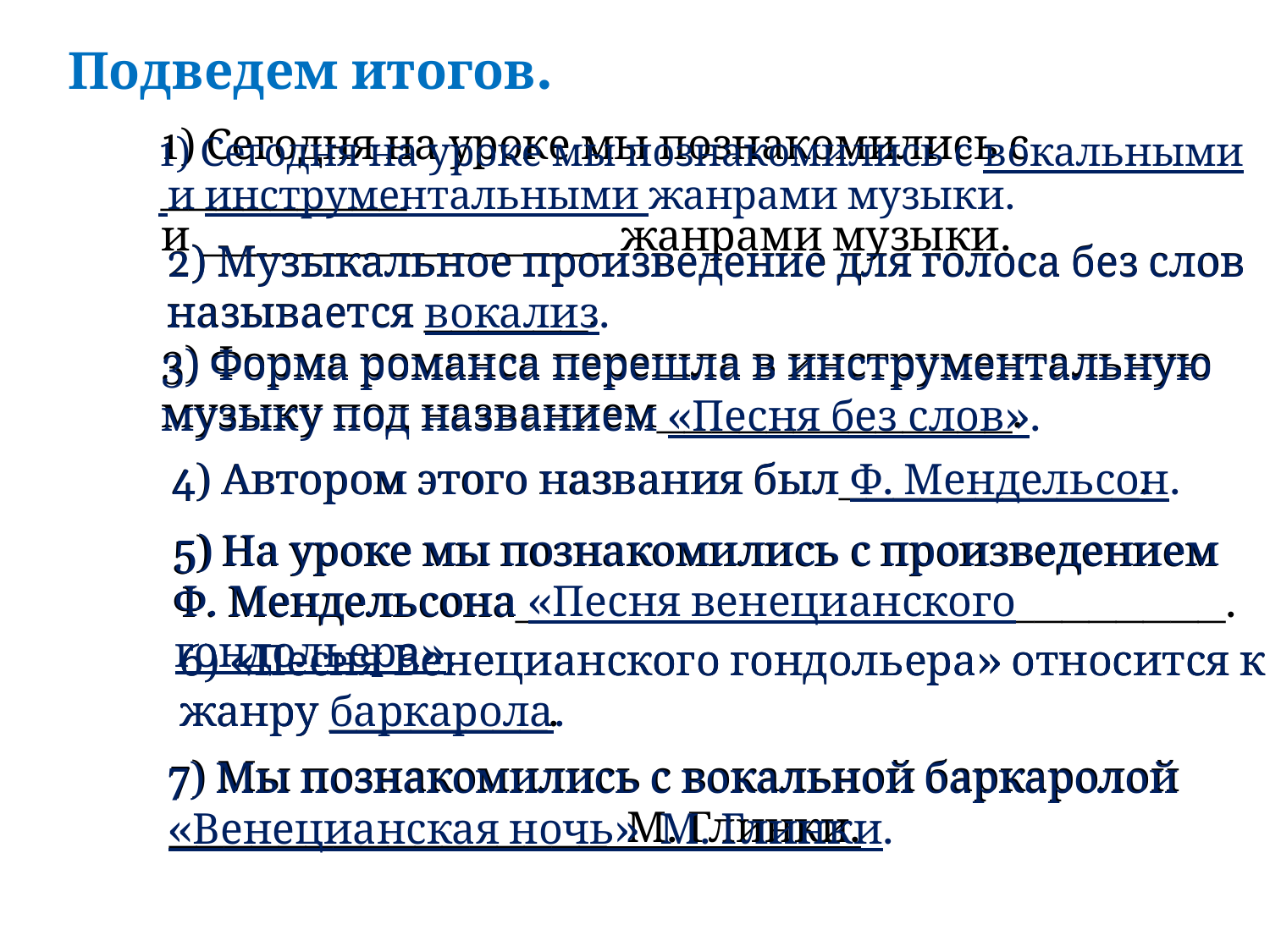

# Подведем итогов.
1) Сегодня на уроке мы познакомились с _________
и _______________ жанрами музыки.

1) Сегодня на уроке мы познакомились с вокальными  и инструментальными жанрами музыки.

2) Музыкальное произведение для голоса без слов называется ______.
2) Музыкальное произведение для голоса без слов называется вокализ.
3) Форма романса перешла в инструментальную музыку под названием_____________.
3) Форма романса перешла в инструментальную музыку под названием «Песня без слов».
4) Автором этого названия был Ф. Мендельсон.
4) Автором этого названия был___________.
5) На уроке мы познакомились с произведением Ф. Мендельсона «Песня венецианского гондольера».
5) На уроке мы познакомились с произведением Ф. Мендельсона__________________________.
6) «Песня Венецианского гондольера» относится к жанру баркарола.
6) «Песня Венецианского гондольера» относится к жанру ________.
7) Мы познакомились с вокальной баркаролой ________________  М. Глинки.
7) Мы познакомились с вокальной баркаролой «Венецианская ночь»  М. Глинки.